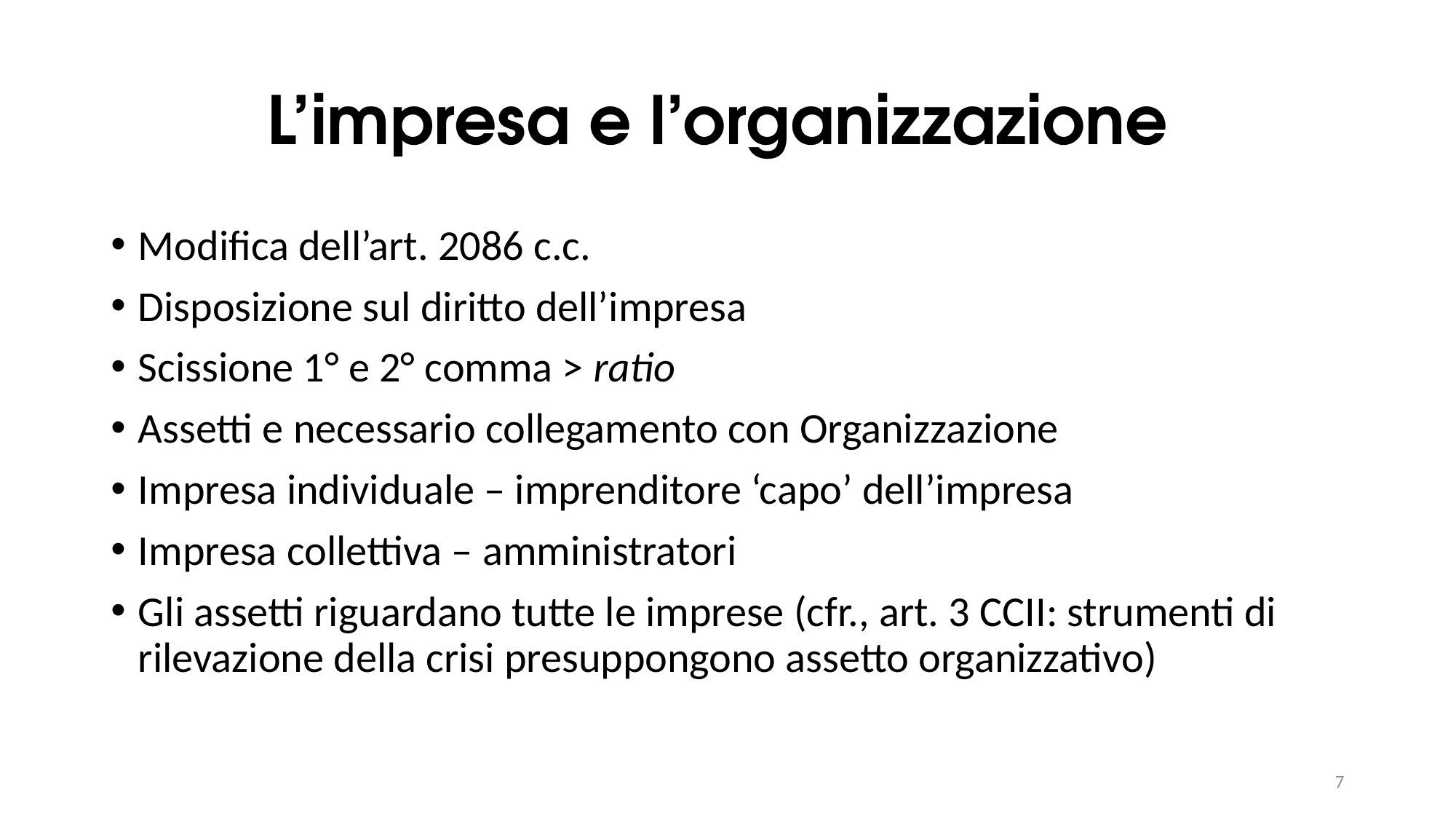

# L’impresa e l’organizzazione
Modifica dell’art. 2086 c.c.
Disposizione sul diritto dell’impresa
Scissione 1° e 2° comma > ratio
Assetti e necessario collegamento con Organizzazione
Impresa individuale – imprenditore ‘capo’ dell’impresa
Impresa collettiva – amministratori
Gli assetti riguardano tutte le imprese (cfr., art. 3 CCII: strumenti di rilevazione della crisi presuppongono assetto organizzativo)

7